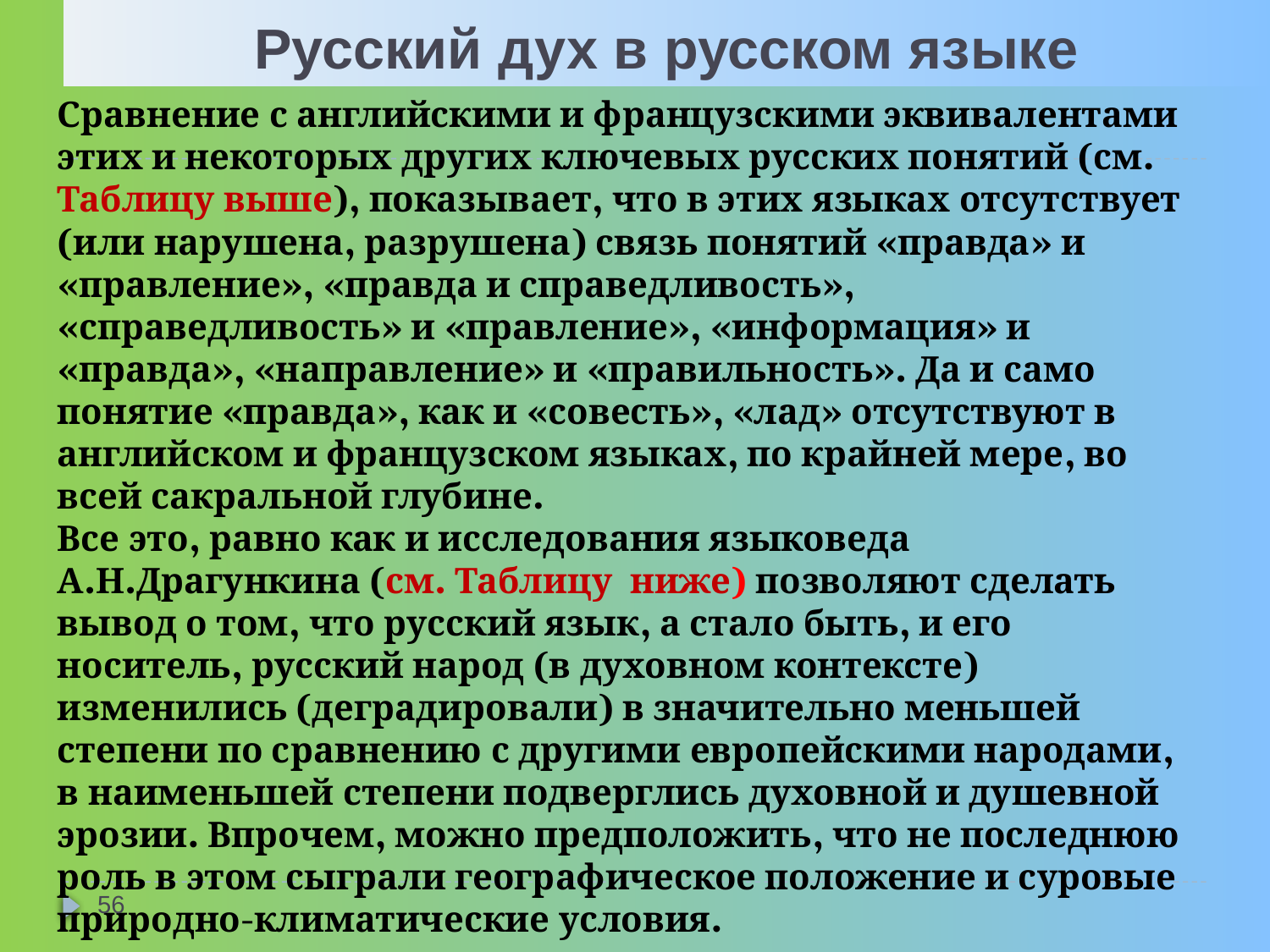

# Русский дух в русском языке
Сравнение с английскими и французскими эквивалентами этих и некоторых других ключевых русских понятий (см. Таблицу выше), показывает, что в этих языках отсутствует (или нарушена, разрушена) связь понятий «правда» и «правление», «правда и справедливость», «справедливость» и «правление», «информация» и «правда», «направление» и «правильность». Да и само понятие «правда», как и «совесть», «лад» отсутствуют в английском и французском языках, по крайней мере, во всей сакральной глубине.
Все это, равно как и исследования языковеда А.Н.Драгункина (см. Таблицу  ниже) позволяют сделать вывод о том, что русский язык, а стало быть, и его носитель, русский народ (в духовном контексте) изменились (деградировали) в значительно меньшей степени по сравнению с другими европейскими народами, в наименьшей степени подверглись духовной и душевной эрозии. Впрочем, можно предположить, что не последнюю роль в этом сыграли географическое положение и суровые природно-климатические условия.
56